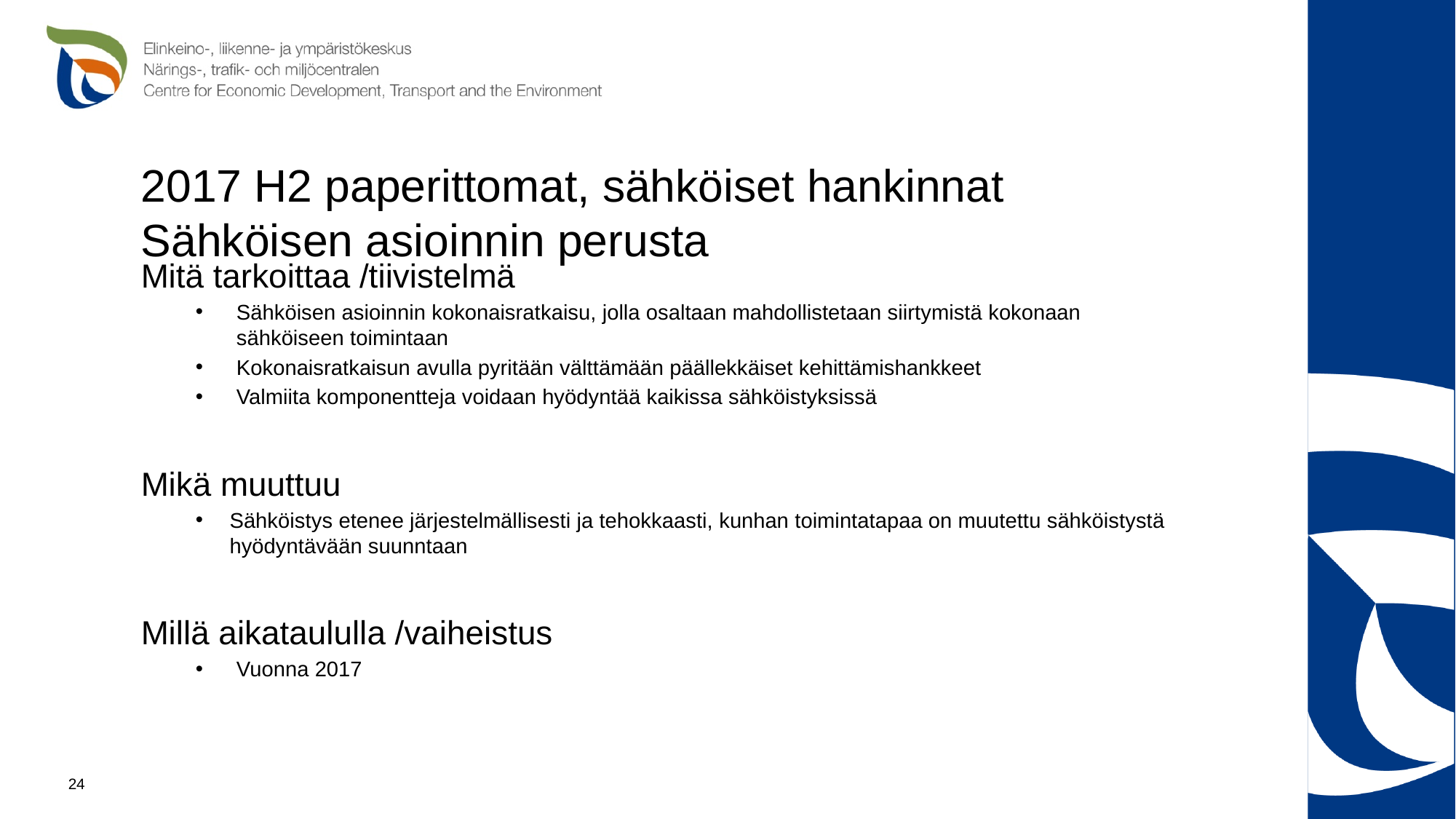

# 2017 H2 paperittomat, sähköiset hankinnat Sähköisen asioinnin perusta
Mitä tarkoittaa /tiivistelmä
Sähköisen asioinnin kokonaisratkaisu, jolla osaltaan mahdollistetaan siirtymistä kokonaan sähköiseen toimintaan
Kokonaisratkaisun avulla pyritään välttämään päällekkäiset kehittämishankkeet
Valmiita komponentteja voidaan hyödyntää kaikissa sähköistyksissä

Mikä muuttuu
Sähköistys etenee järjestelmällisesti ja tehokkaasti, kunhan toimintatapaa on muutettu sähköistystä hyödyntävään suunntaan

Millä aikataululla /vaiheistus
Vuonna 2017

24